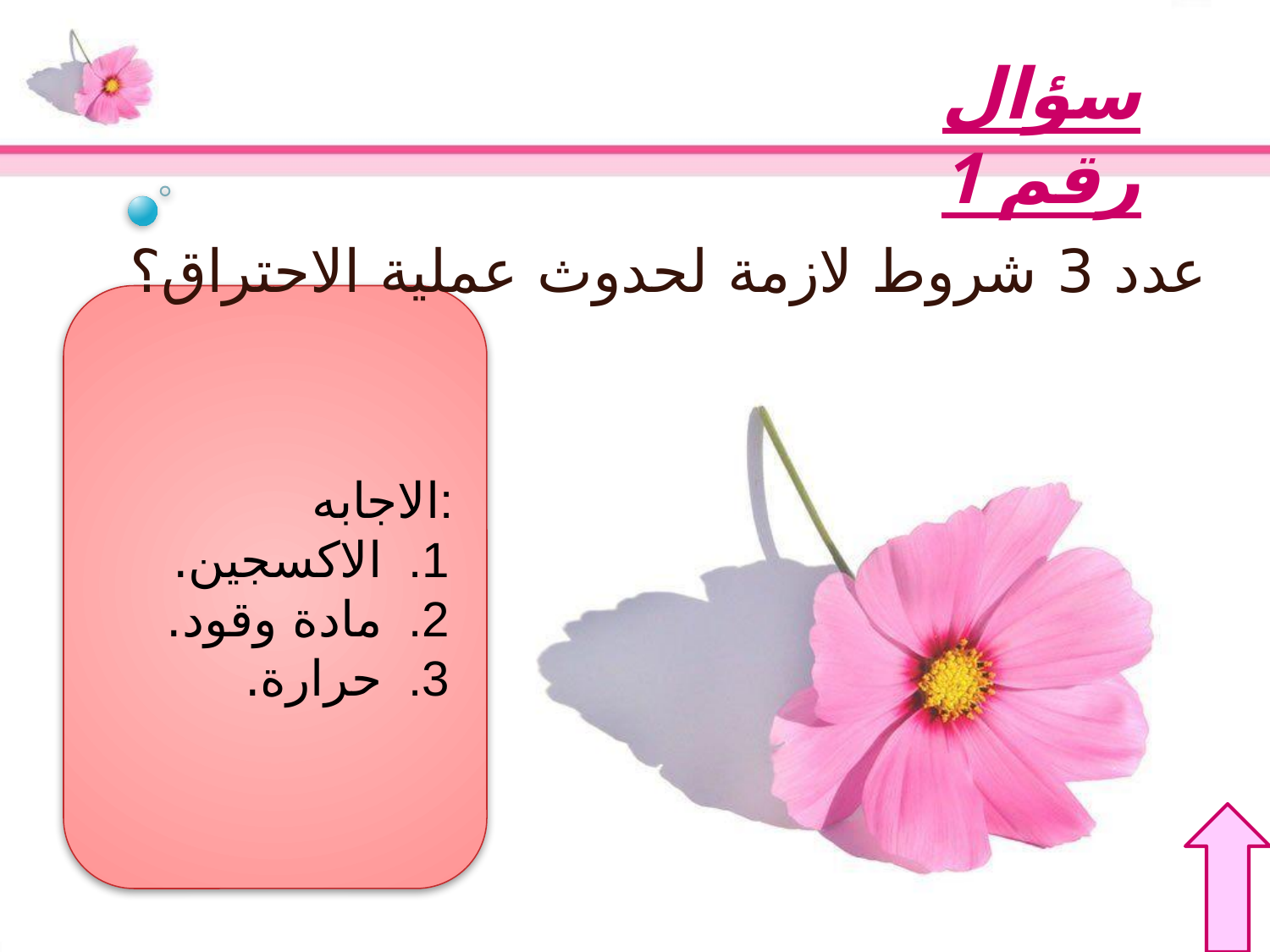

سؤال رقم 1
عدد 3 شروط لازمة لحدوث عملية الاحتراق؟

الاجابه:
الاكسجين.
مادة وقود.
حرارة.